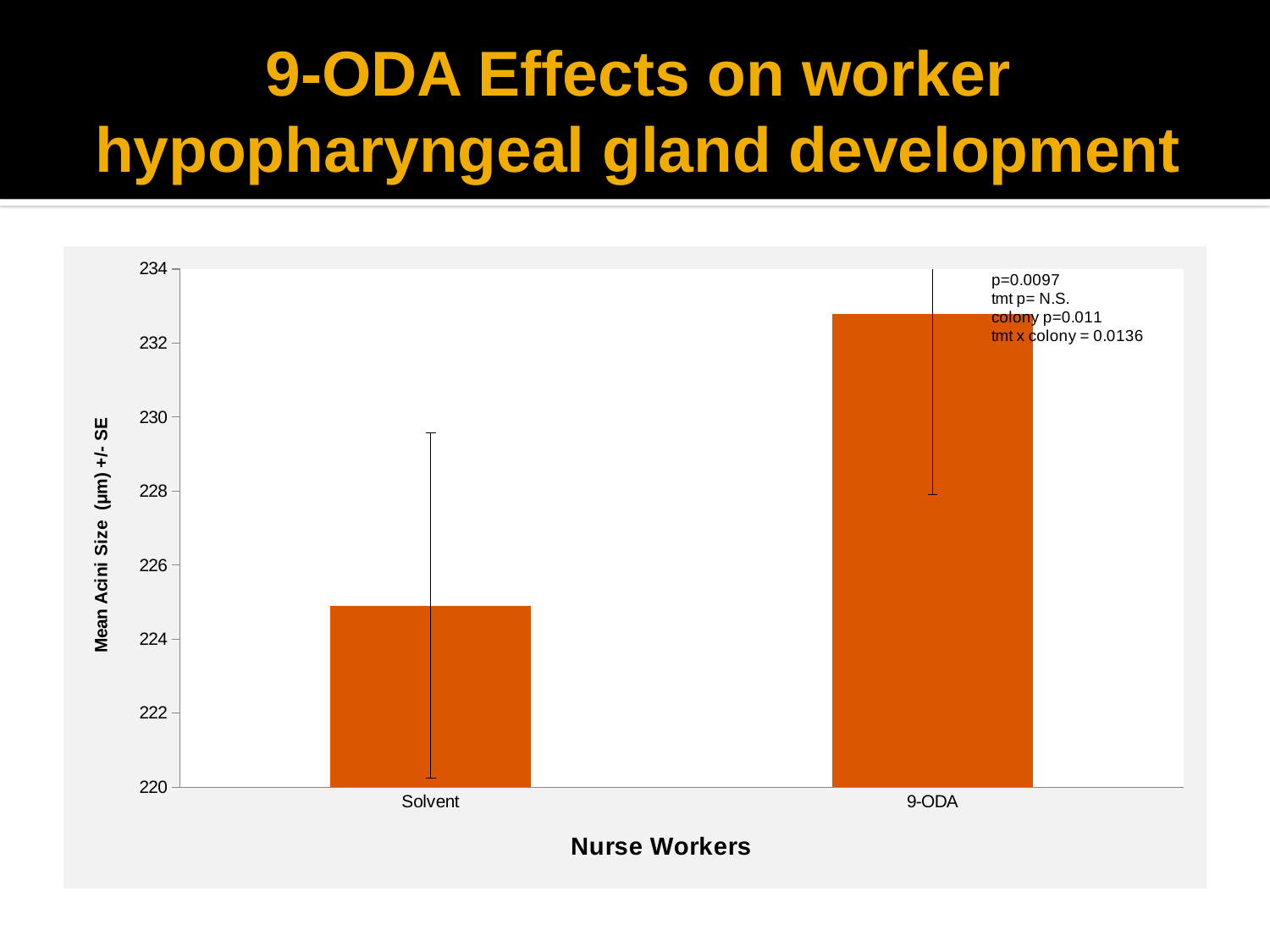

# 9-ODA Effects on worker hypopharyngeal gland development

### Chart

| Category |  |
|---|---|
| Solvent | 224.908 |
| 9-ODA | 232.796 |